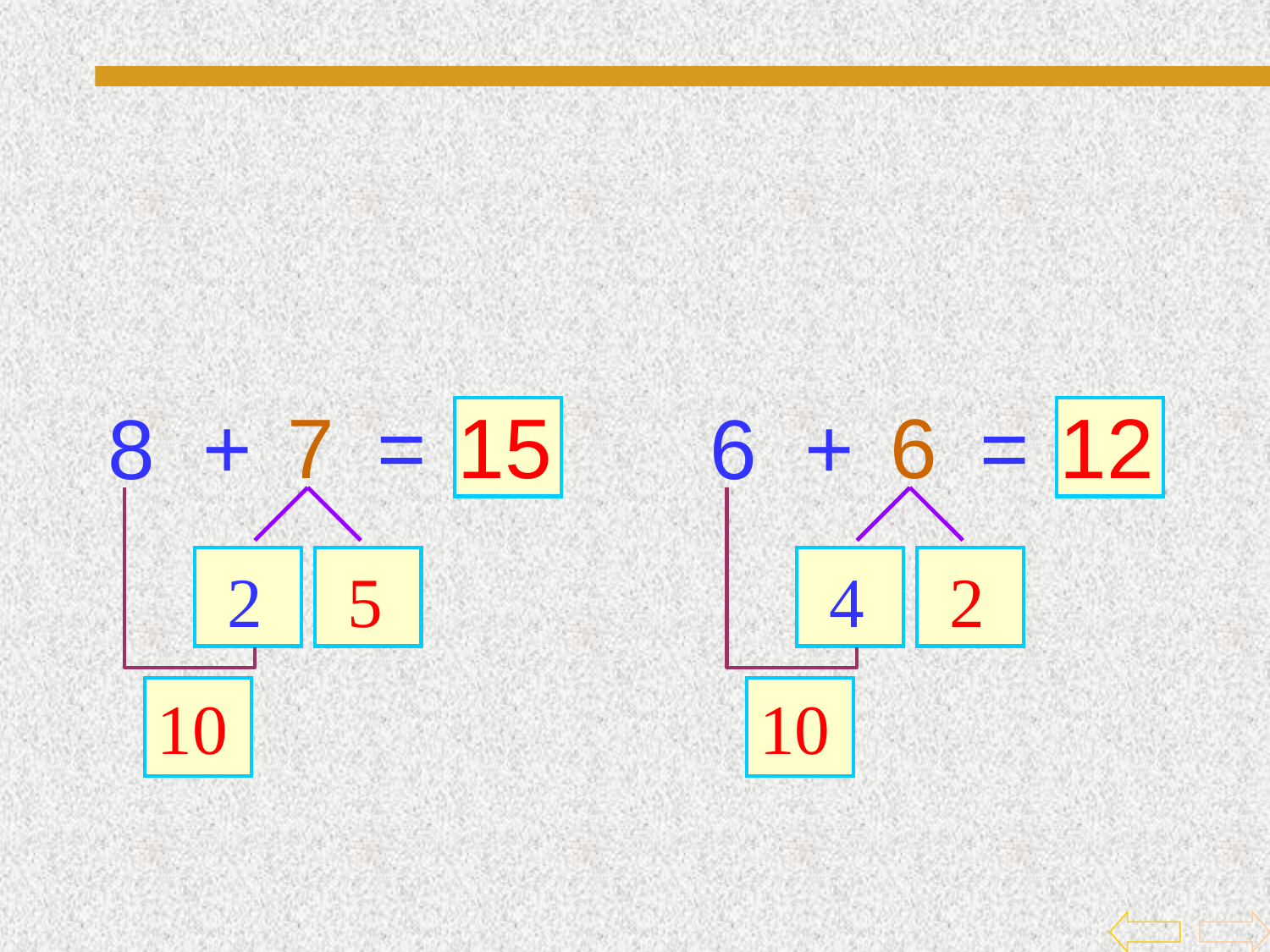

+
7
=
8

15
+
6
=
6

12
2
5
4
2
10
10